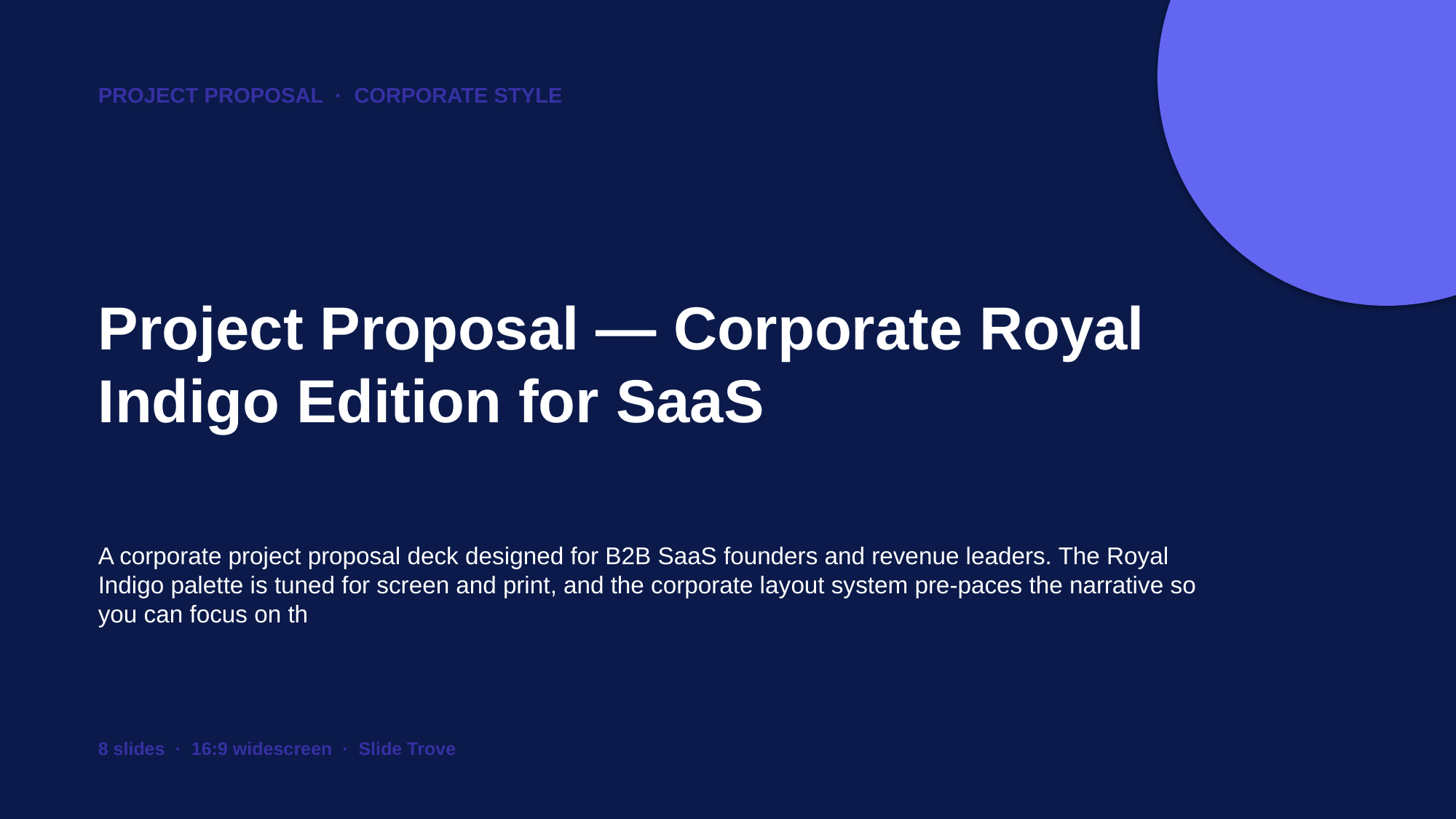

PROJECT PROPOSAL  ·  CORPORATE STYLE
Project Proposal — Corporate Royal Indigo Edition for SaaS
A corporate project proposal deck designed for B2B SaaS founders and revenue leaders. The Royal Indigo palette is tuned for screen and print, and the corporate layout system pre-paces the narrative so you can focus on th
8 slides  ·  16:9 widescreen  ·  Slide Trove